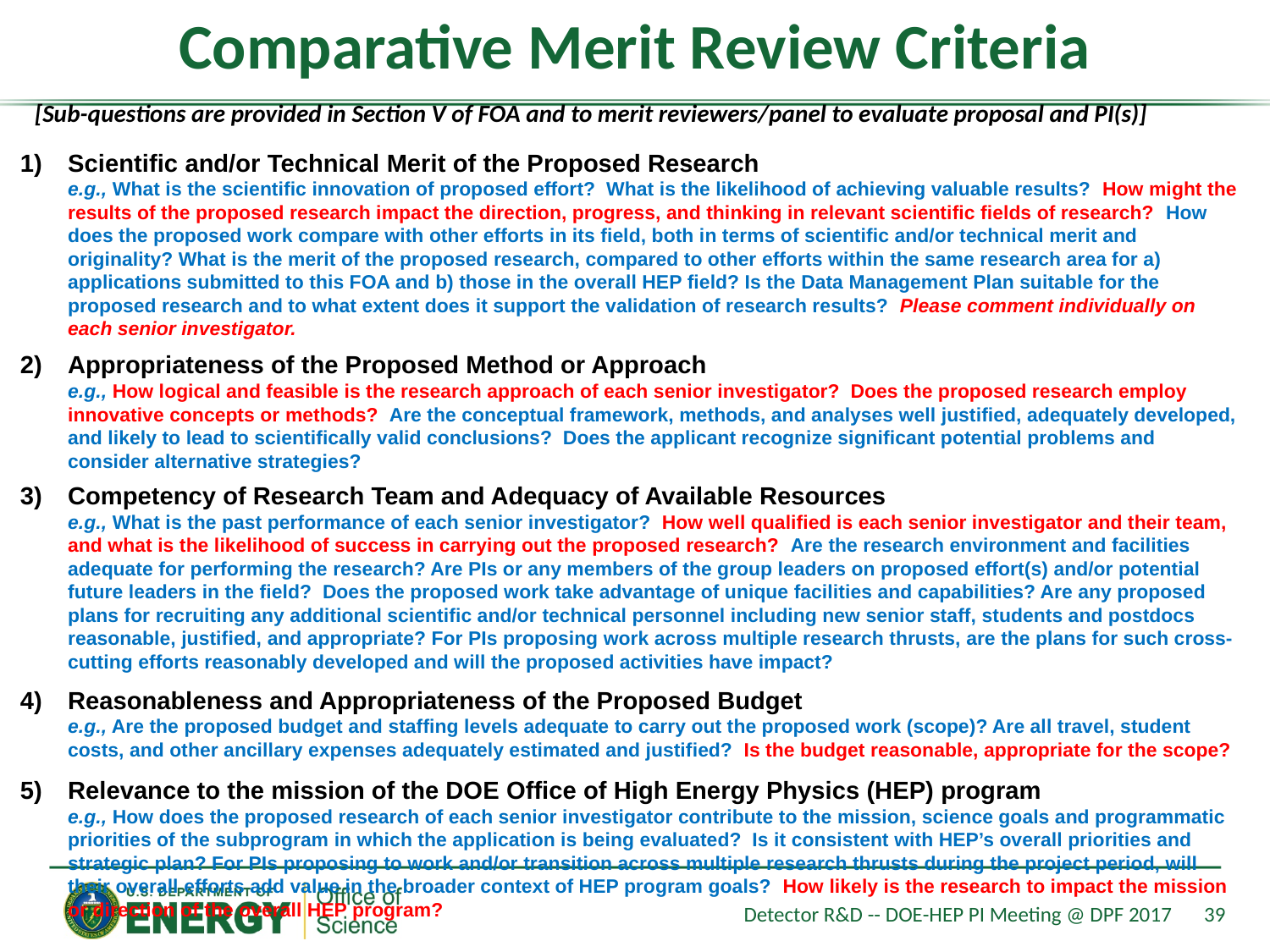

# Comparative Merit Review Criteria
[Sub-questions are provided in Section V of FOA and to merit reviewers/panel to evaluate proposal and PI(s)]
Scientific and/or Technical Merit of the Proposed Research
e.g., What is the scientific innovation of proposed effort?  What is the likelihood of achieving valuable results?  How might the results of the proposed research impact the direction, progress, and thinking in relevant scientific fields of research?  How does the proposed work compare with other efforts in its field, both in terms of scientific and/or technical merit and originality? What is the merit of the proposed research, compared to other efforts within the same research area for a) applications submitted to this FOA and b) those in the overall HEP field? Is the Data Management Plan suitable for the proposed research and to what extent does it support the validation of research results?  Please comment individually on each senior investigator.

Appropriateness of the Proposed Method or Approach
e.g., How logical and feasible is the research approach of each senior investigator?  Does the proposed research employ innovative concepts or methods?  Are the conceptual framework, methods, and analyses well justified, adequately developed, and likely to lead to scientifically valid conclusions?  Does the applicant recognize significant potential problems and consider alternative strategies?

Competency of Research Team and Adequacy of Available Resources
e.g., What is the past performance of each senior investigator?  How well qualified is each senior investigator and their team, and what is the likelihood of success in carrying out the proposed research?  Are the research environment and facilities adequate for performing the research? Are PIs or any members of the group leaders on proposed effort(s) and/or potential future leaders in the field?  Does the proposed work take advantage of unique facilities and capabilities? Are any proposed plans for recruiting any additional scientific and/or technical personnel including new senior staff, students and postdocs reasonable, justified, and appropriate? For PIs proposing work across multiple research thrusts, are the plans for such cross-cutting efforts reasonably developed and will the proposed activities have impact?

Reasonableness and Appropriateness of the Proposed Budget
e.g., Are the proposed budget and staffing levels adequate to carry out the proposed work (scope)? Are all travel, student costs, and other ancillary expenses adequately estimated and justified?  Is the budget reasonable, appropriate for the scope?

Relevance to the mission of the DOE Office of High Energy Physics (HEP) program
e.g., How does the proposed research of each senior investigator contribute to the mission, science goals and programmatic priorities of the subprogram in which the application is being evaluated?  Is it consistent with HEP’s overall priorities and strategic plan? For PIs proposing to work and/or transition across multiple research thrusts during the project period, will their overall efforts add value in the broader context of HEP program goals?  How likely is the research to impact the mission or direction of the overall HEP program?
Detector R&D -- DOE-HEP PI Meeting @ DPF 2017
39